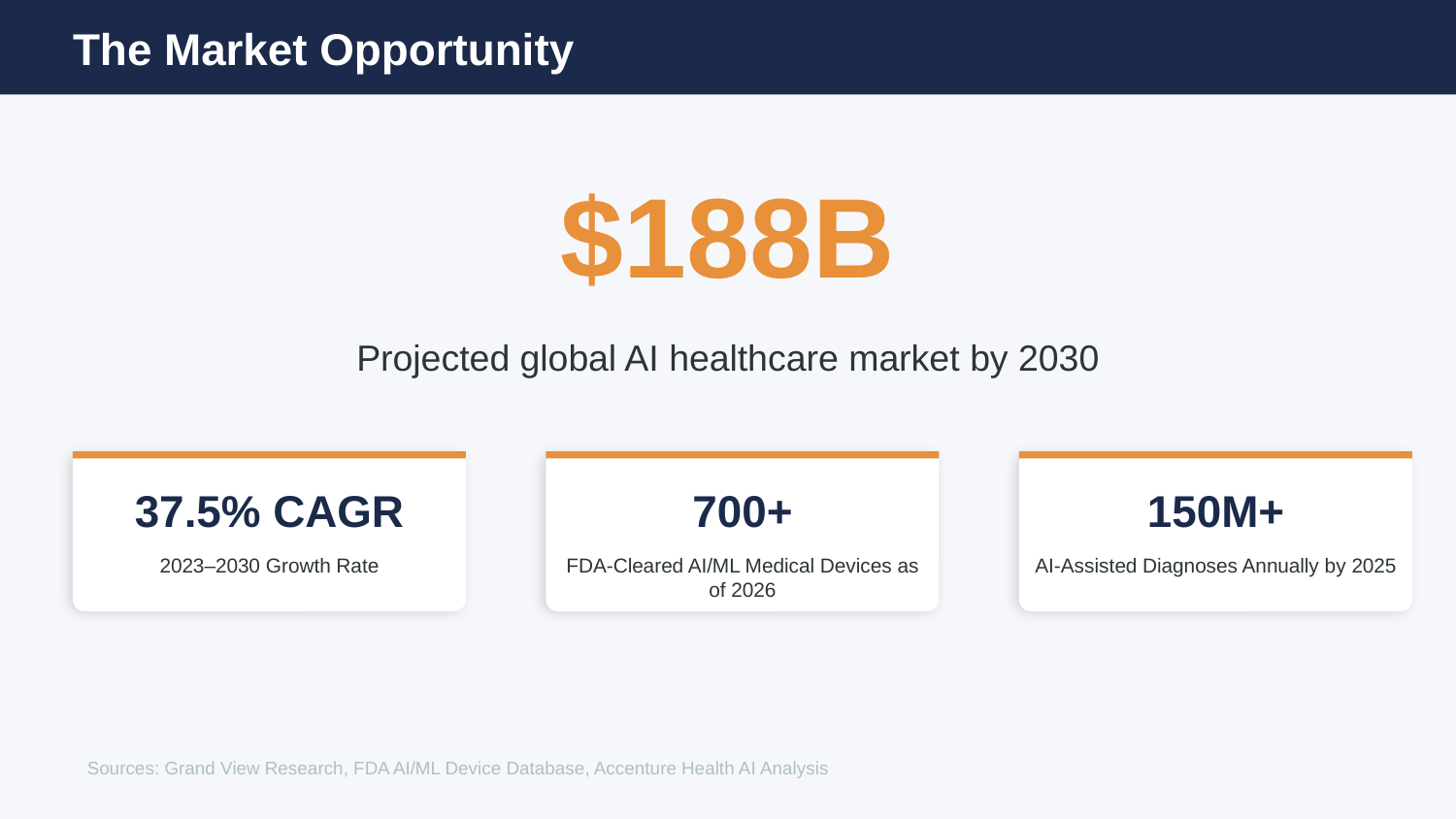

The Market Opportunity
$188B
Projected global AI healthcare market by 2030

37.5% CAGR
700+
150M+
2023–2030 Growth Rate
FDA-Cleared AI/ML Medical Devices as of 2026
AI-Assisted Diagnoses Annually by 2025
Sources: Grand View Research, FDA AI/ML Device Database, Accenture Health AI Analysis